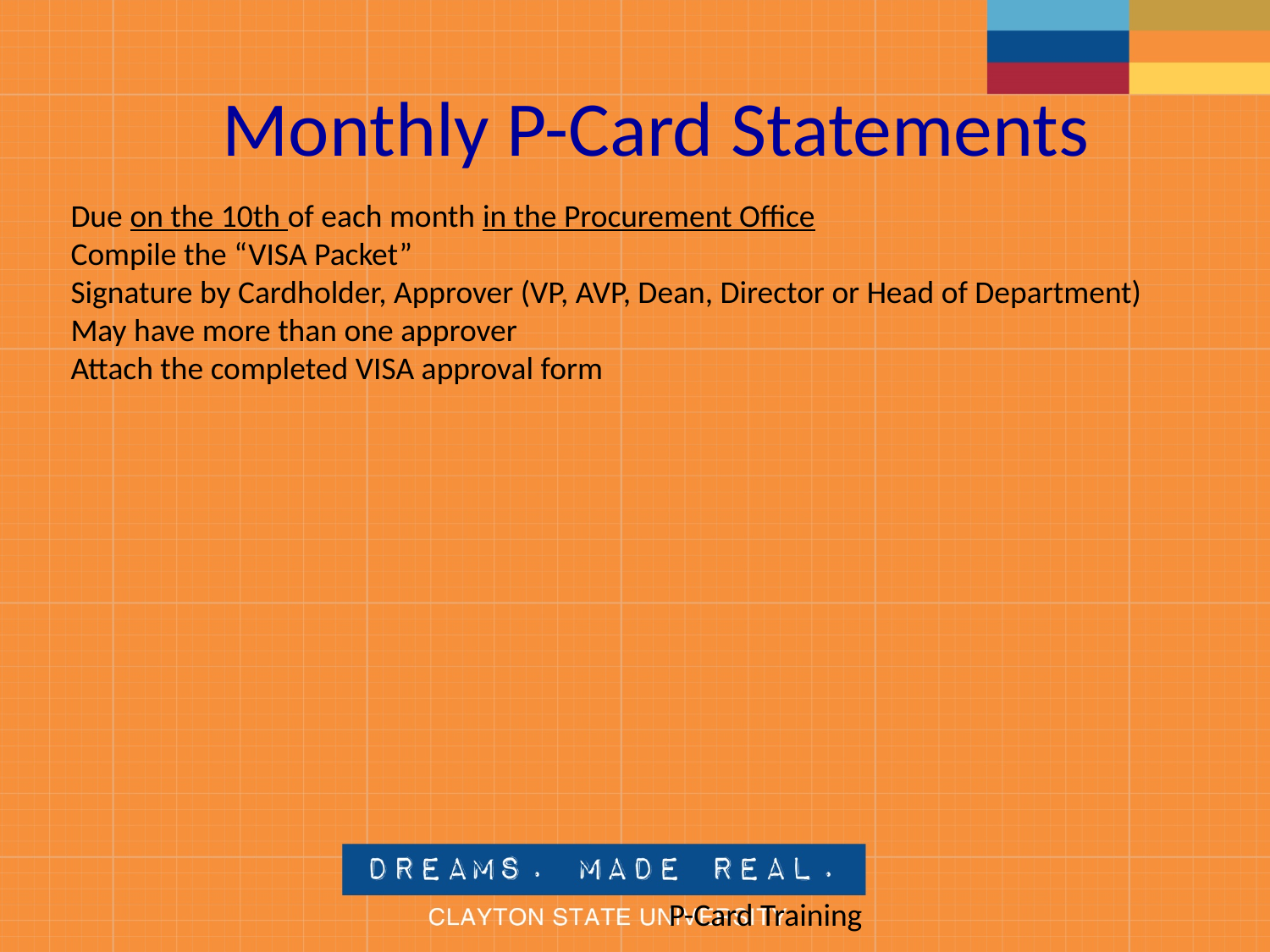

Monthly P-Card Statements
Due on the 10th of each month in the Procurement Office
Compile the “VISA Packet”
Signature by Cardholder, Approver (VP, AVP, Dean, Director or Head of Department)
May have more than one approver
Attach the completed VISA approval form

					P-Card Training